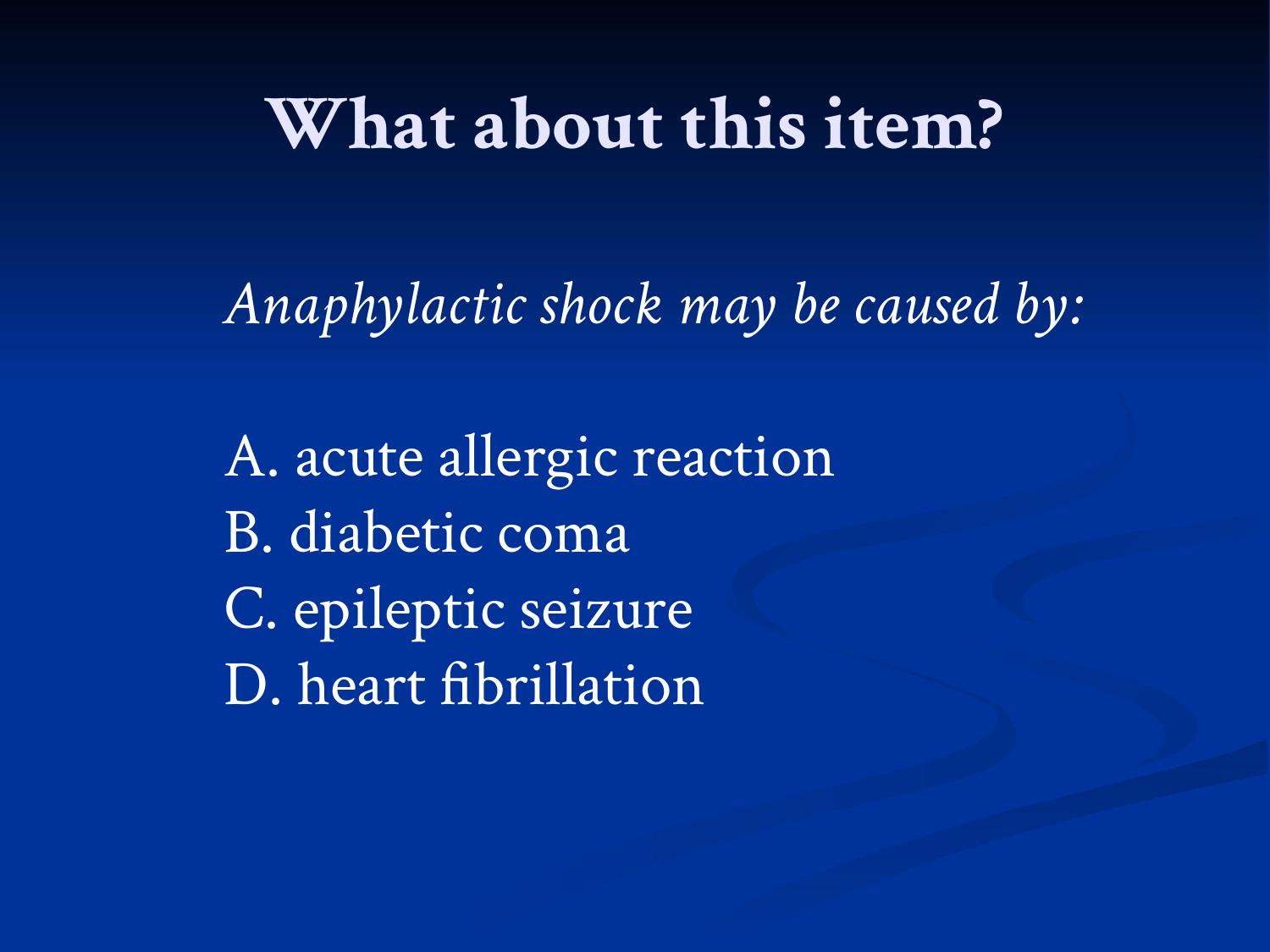

# What about this item?
Anaphylactic shock may be caused by:

A. acute allergic reaction
B. diabetic coma
C. epileptic seizure
D. heart fibrillation